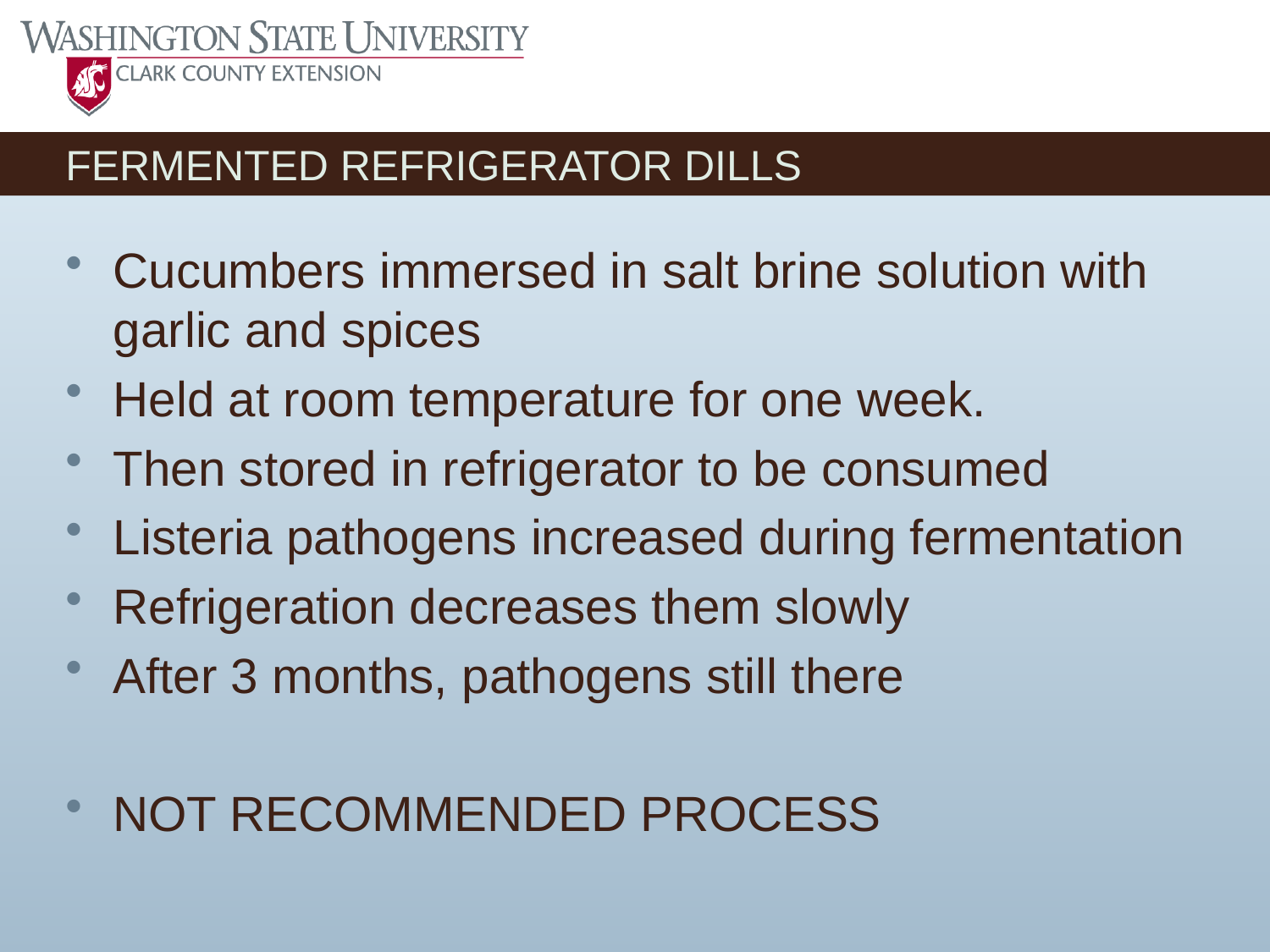

# FERMENTED REFRIGERATOR DILLS
Cucumbers immersed in salt brine solution with garlic and spices
Held at room temperature for one week.
Then stored in refrigerator to be consumed
Listeria pathogens increased during fermentation
Refrigeration decreases them slowly
After 3 months, pathogens still there

NOT RECOMMENDED PROCESS